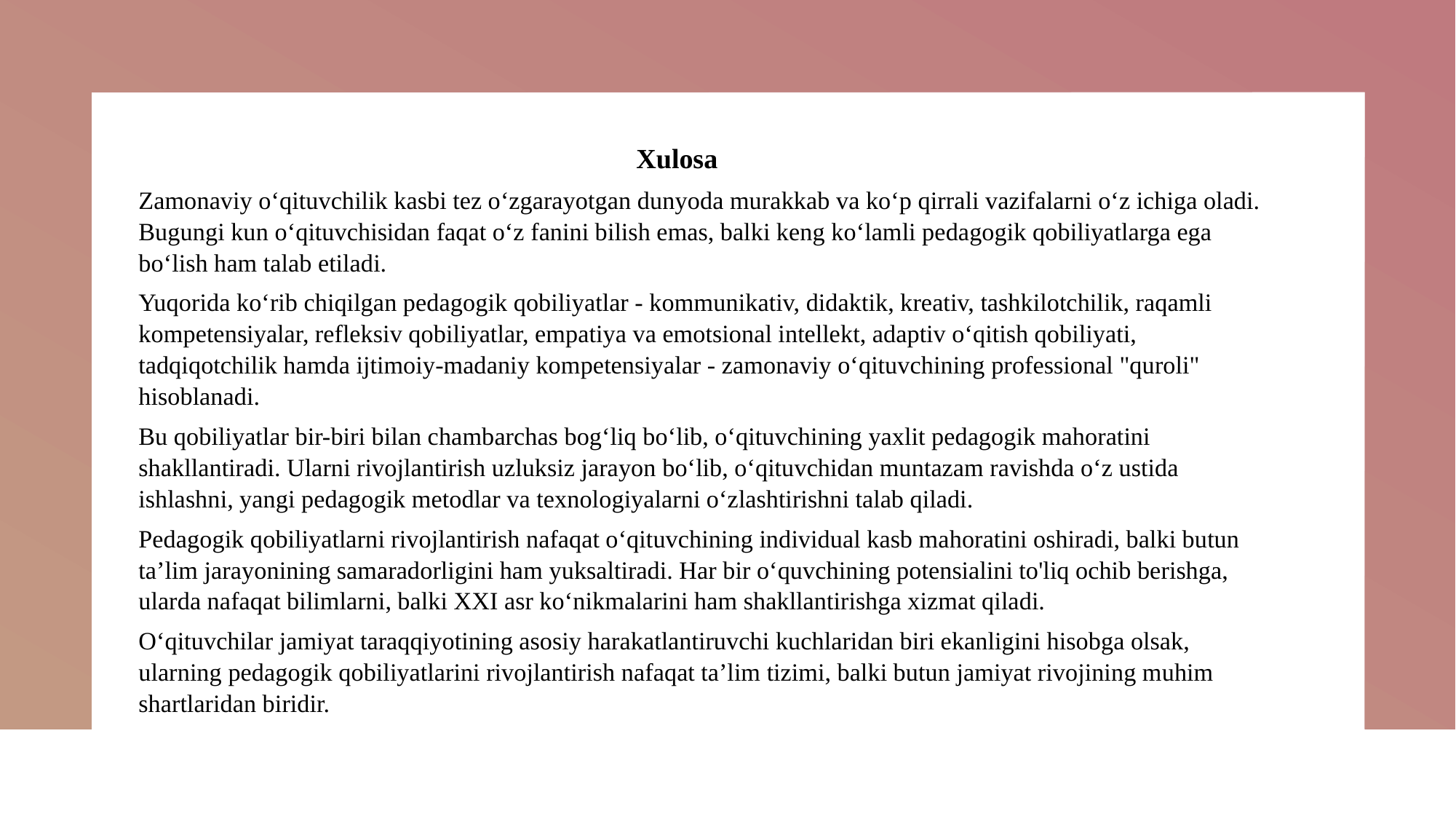

Xulosa
Zamonaviy o‘qituvchilik kasbi tez o‘zgarayotgan dunyoda murakkab va ko‘p qirrali vazifalarni o‘z ichiga oladi. Bugungi kun o‘qituvchisidan faqat o‘z fanini bilish emas, balki keng ko‘lamli pedagogik qobiliyatlarga ega bo‘lish ham talab etiladi.
Yuqorida ko‘rib chiqilgan pedagogik qobiliyatlar - kommunikativ, didaktik, kreativ, tashkilotchilik, raqamli kompetensiyalar, refleksiv qobiliyatlar, empatiya va emotsional intellekt, adaptiv o‘qitish qobiliyati, tadqiqotchilik hamda ijtimoiy-madaniy kompetensiyalar - zamonaviy o‘qituvchining professional "quroli" hisoblanadi.
Bu qobiliyatlar bir-biri bilan chambarchas bog‘liq bo‘lib, o‘qituvchining yaxlit pedagogik mahoratini shakllantiradi. Ularni rivojlantirish uzluksiz jarayon bo‘lib, o‘qituvchidan muntazam ravishda o‘z ustida ishlashni, yangi pedagogik metodlar va texnologiyalarni o‘zlashtirishni talab qiladi.
Pedagogik qobiliyatlarni rivojlantirish nafaqat o‘qituvchining individual kasb mahoratini oshiradi, balki butun ta’lim jarayonining samaradorligini ham yuksaltiradi. Har bir o‘quvchining potensialini to'liq ochib berishga, ularda nafaqat bilimlarni, balki XXI asr ko‘nikmalarini ham shakllantirishga xizmat qiladi.
O‘qituvchilar jamiyat taraqqiyotining asosiy harakatlantiruvchi kuchlaridan biri ekanligini hisobga olsak, ularning pedagogik qobiliyatlarini rivojlantirish nafaqat ta’lim tizimi, balki butun jamiyat rivojining muhim shartlaridan biridir.